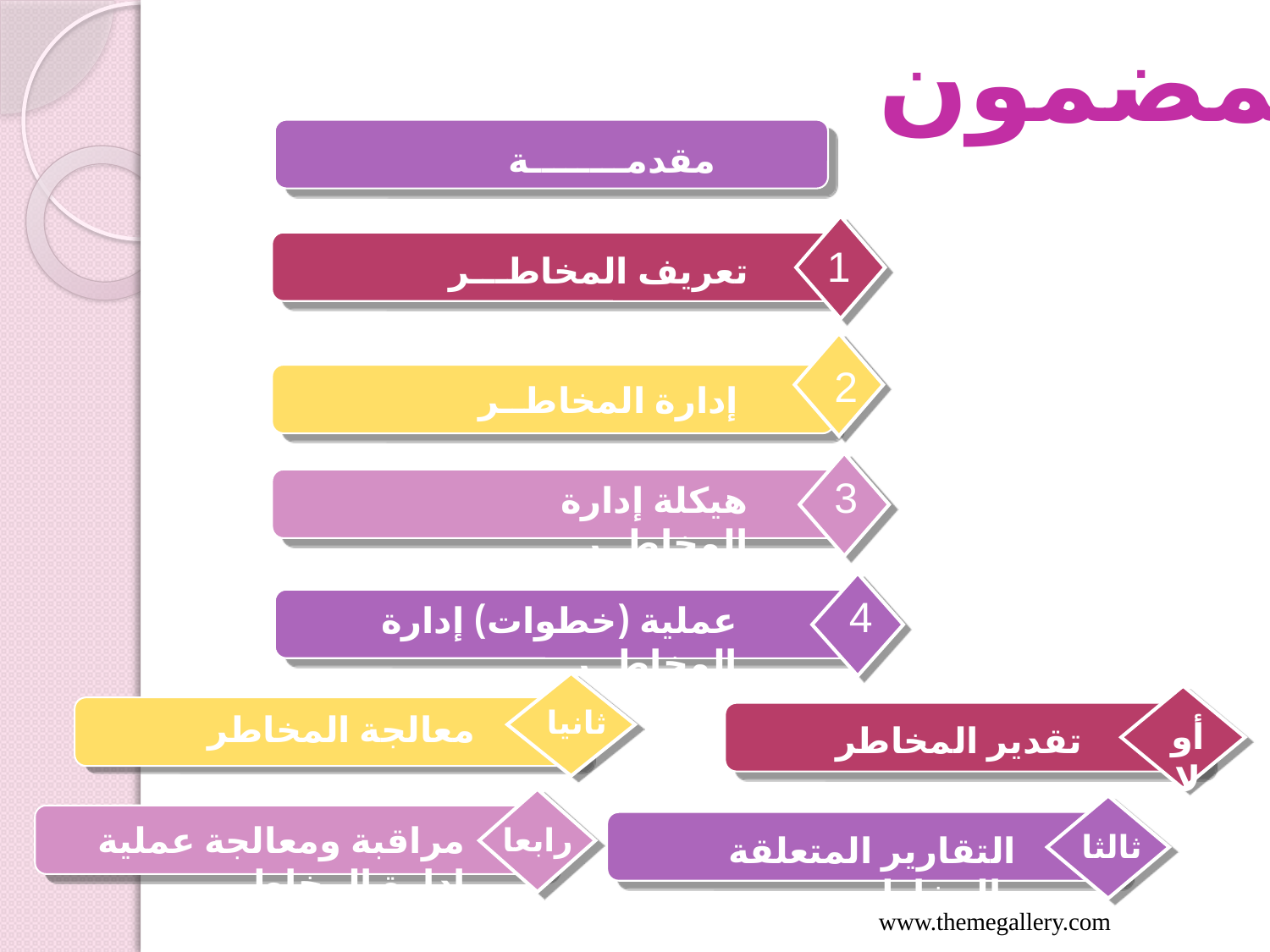

# المضمون

مقدمــــــــة

1
تعريف المخاطـــر

2
إدارة المخاطــر

3
هيكلة إدارة المخاطــر

عملية (خطوات) إدارة المخاطــر
4

ثانيا
معالجة المخاطر
أولا
تقدير المخاطر

التقارير المتعلقة بالمخاطر
مراقبة ومعالجة عملية إدارة المخاطر
رابعا
ثالثا
www.themegallery.com